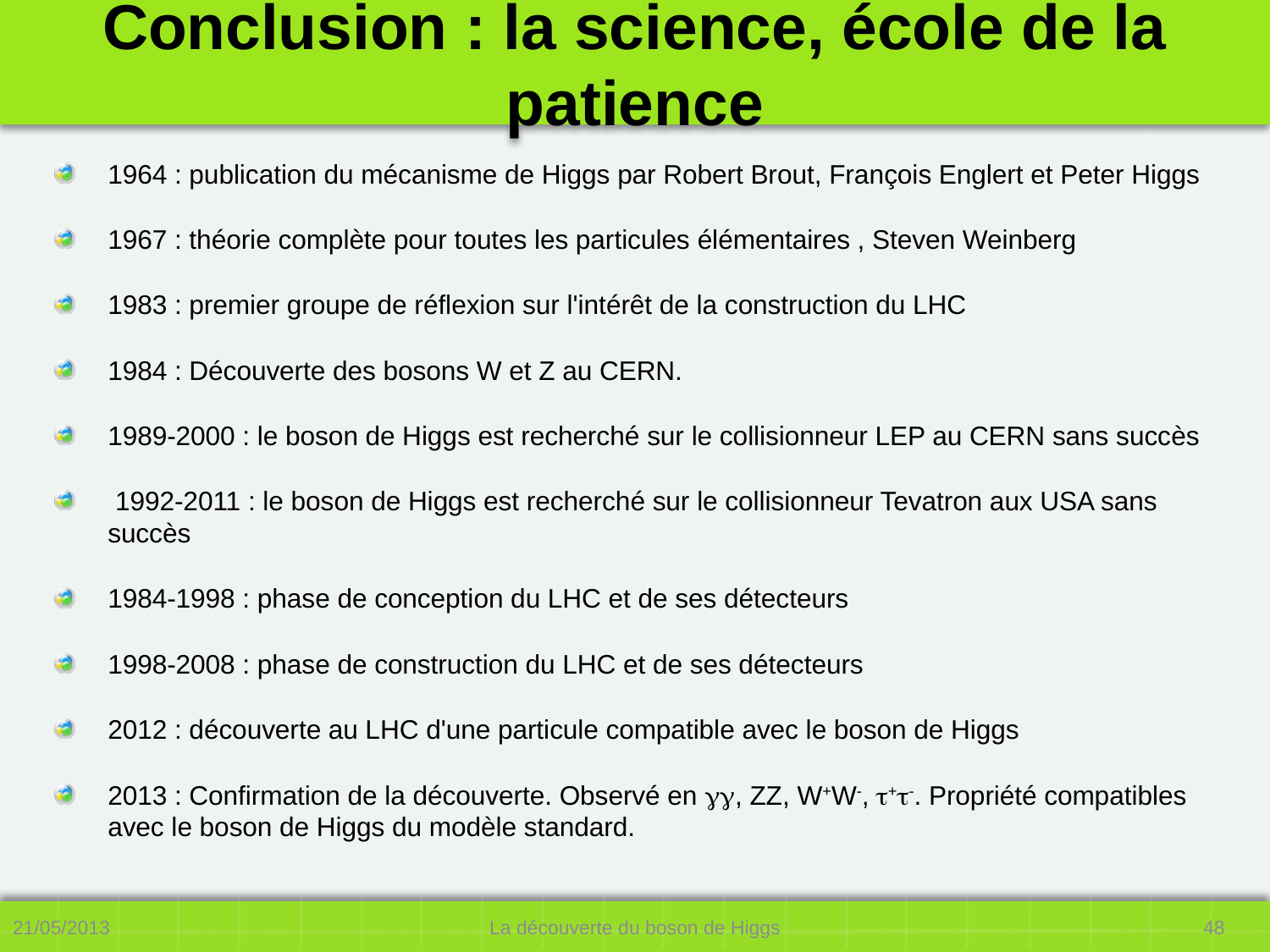

# Conclusion : la science, école de la patience
1964 : publication du mécanisme de Higgs par Robert Brout, François Englert et Peter Higgs
1967 : théorie complète pour toutes les particules élémentaires , Steven Weinberg
1983 : premier groupe de réflexion sur l'intérêt de la construction du LHC
1984 : Découverte des bosons W et Z au CERN.
1989-2000 : le boson de Higgs est recherché sur le collisionneur LEP au CERN sans succès
 1992-2011 : le boson de Higgs est recherché sur le collisionneur Tevatron aux USA sans succès
1984-1998 : phase de conception du LHC et de ses détecteurs
1998-2008 : phase de construction du LHC et de ses détecteurs
2012 : découverte au LHC d'une particule compatible avec le boson de Higgs
2013 : Confirmation de la découverte. Observé en γγ, ZZ, W+W-, τ+τ-. Propriété compatibles avec le boson de Higgs du modèle standard.
21/05/2013
La découverte du boson de Higgs
48